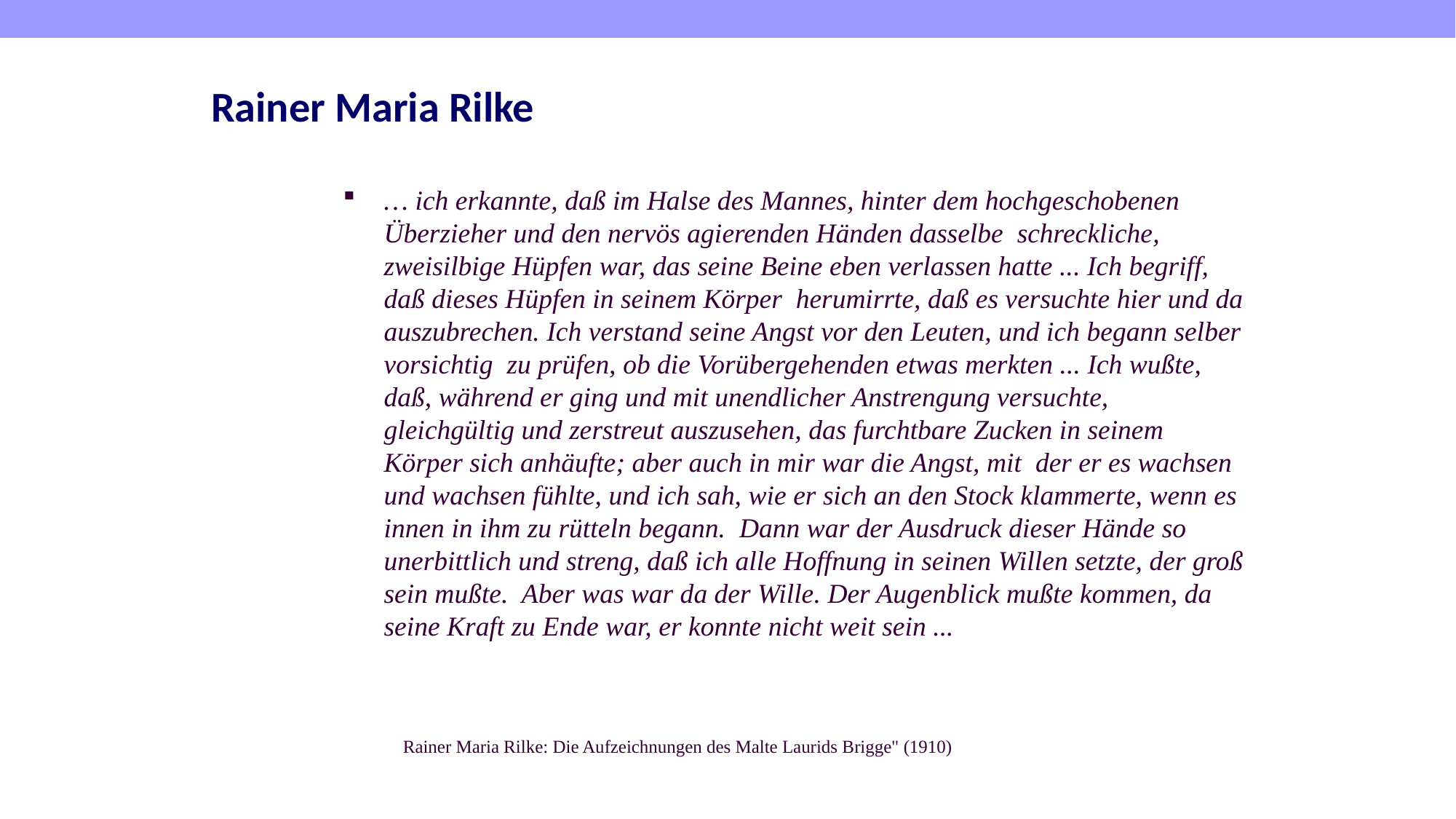

# Rainer Maria Rilke
… ich erkannte, daß im Halse des Mannes, hinter dem hochgeschobenen Überzieher und den nervös agierenden Händen dasselbe  schreckliche, zweisilbige Hüpfen war, das seine Beine eben verlassen hatte ... Ich begriff, daß dieses Hüpfen in seinem Körper  herumirrte, daß es versuchte hier und da auszubrechen. Ich verstand seine Angst vor den Leuten, und ich begann selber vorsichtig  zu prüfen, ob die Vorübergehenden etwas merkten ... Ich wußte, daß, während er ging und mit unendlicher Anstrengung versuchte,  gleichgültig und zerstreut auszusehen, das furchtbare Zucken in seinem Körper sich anhäufte; aber auch in mir war die Angst, mit  der er es wachsen und wachsen fühlte, und ich sah, wie er sich an den Stock klammerte, wenn es innen in ihm zu rütteln begann.  Dann war der Ausdruck dieser Hände so unerbittlich und streng, daß ich alle Hoffnung in seinen Willen setzte, der groß sein mußte.  Aber was war da der Wille. Der Augenblick mußte kommen, da seine Kraft zu Ende war, er konnte nicht weit sein ...
Rainer Maria Rilke: Die Aufzeichnungen des Malte Laurids Brigge" (1910)